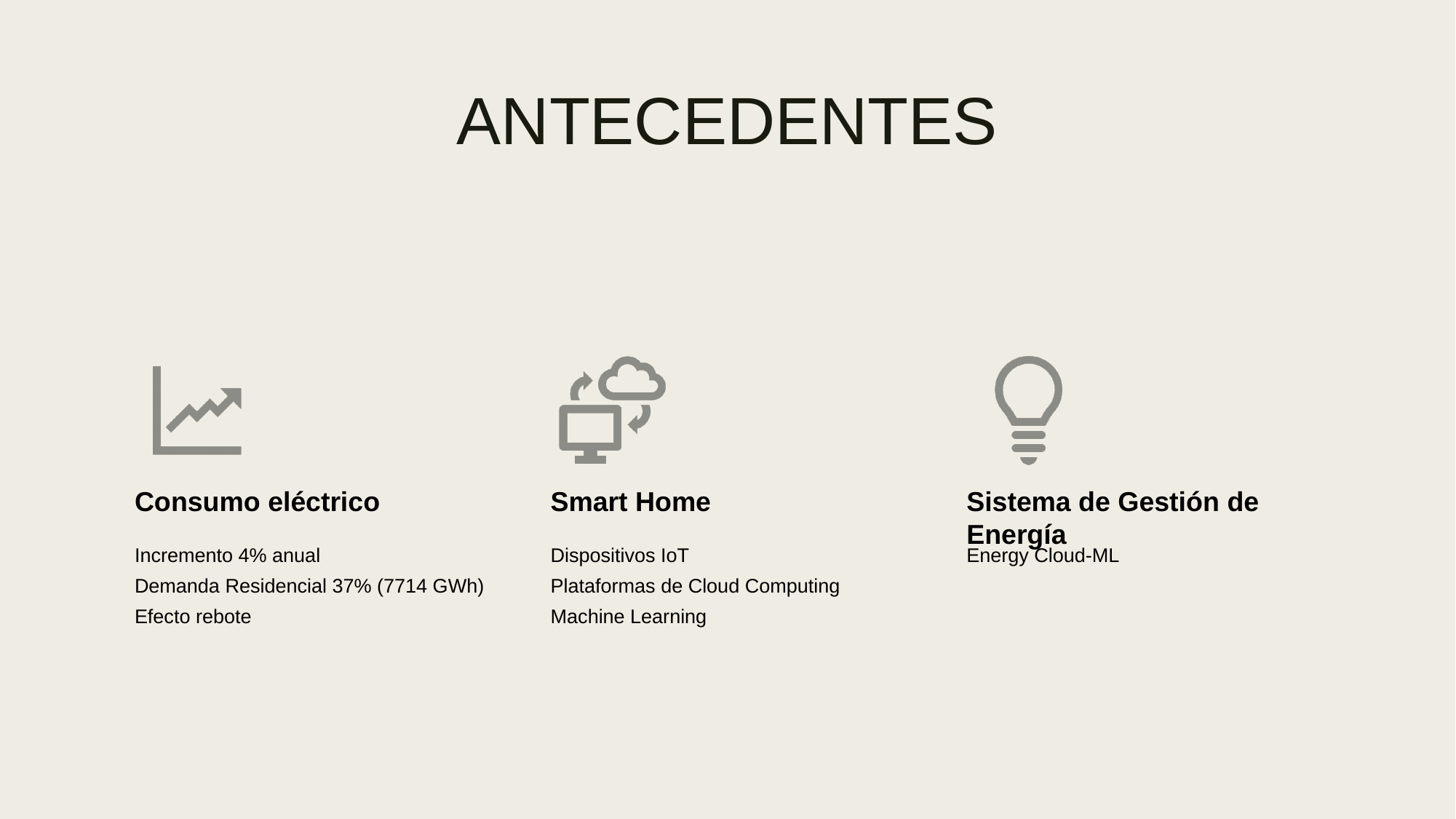

# ANTECEDENTES
Consumo eléctrico
Incremento 4% anual
Demanda Residencial 37% (7714 GWh)
Efecto rebote
Smart Home
Dispositivos IoT
Plataformas de Cloud Computing
Machine Learning
Sistema de Gestión de Energía
Energy Cloud-ML